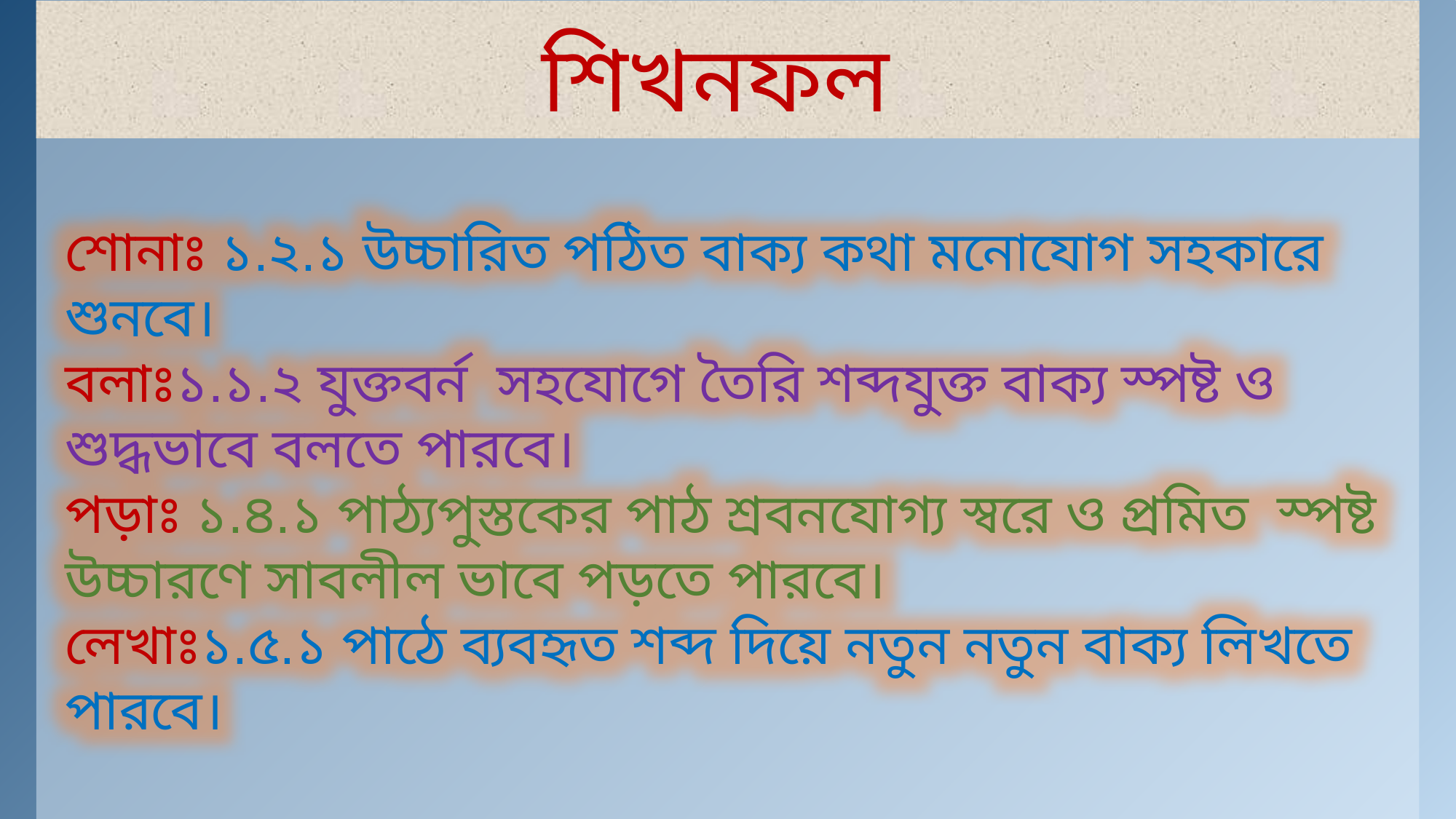

# শিখনফল
শোনাঃ ১.২.১ উচ্চারিত পঠিত বাক্য কথা মনোযোগ সহকারে শুনবে।
বলাঃ১.১.২ যুক্তবর্ন  সহযোগে তৈরি শব্দযুক্ত বাক্য স্পষ্ট ও শুদ্ধভাবে বলতে পারবে।
পড়াঃ ১.৪.১ পাঠ্যপুস্তকের পাঠ শ্রবনযোগ্য স্বরে ও প্রমিত  স্পষ্ট উচ্চারণে সাবলীল ভাবে পড়তে পারবে।
লেখাঃ১.৫.১ পাঠে ব্যবহৃত শব্দ দিয়ে নতুন নতুন বাক্য লিখতে পারবে।